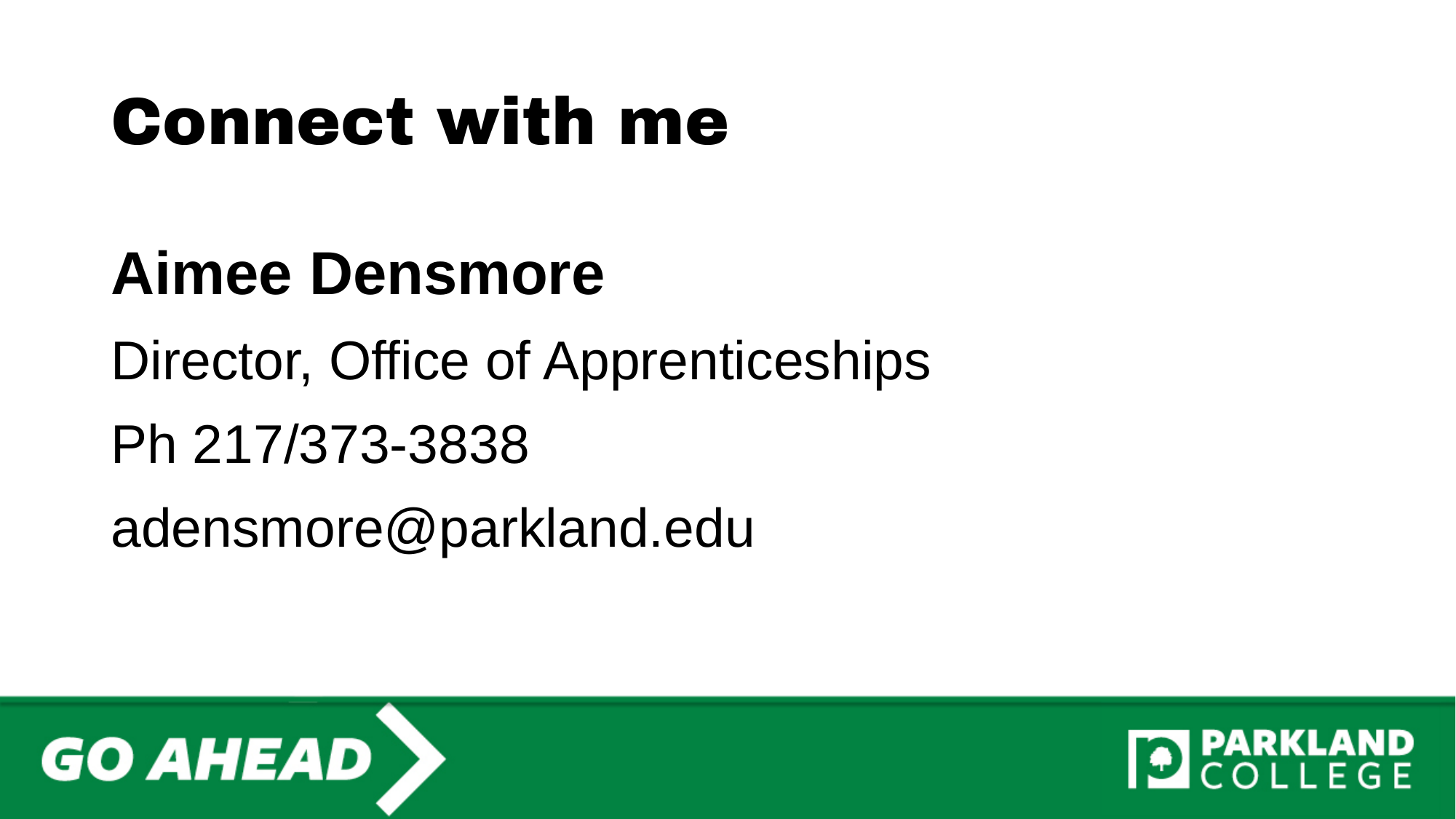

# Connect with me
Aimee Densmore
Director, Office of Apprenticeships
Ph 217/373-3838
adensmore@parkland.edu